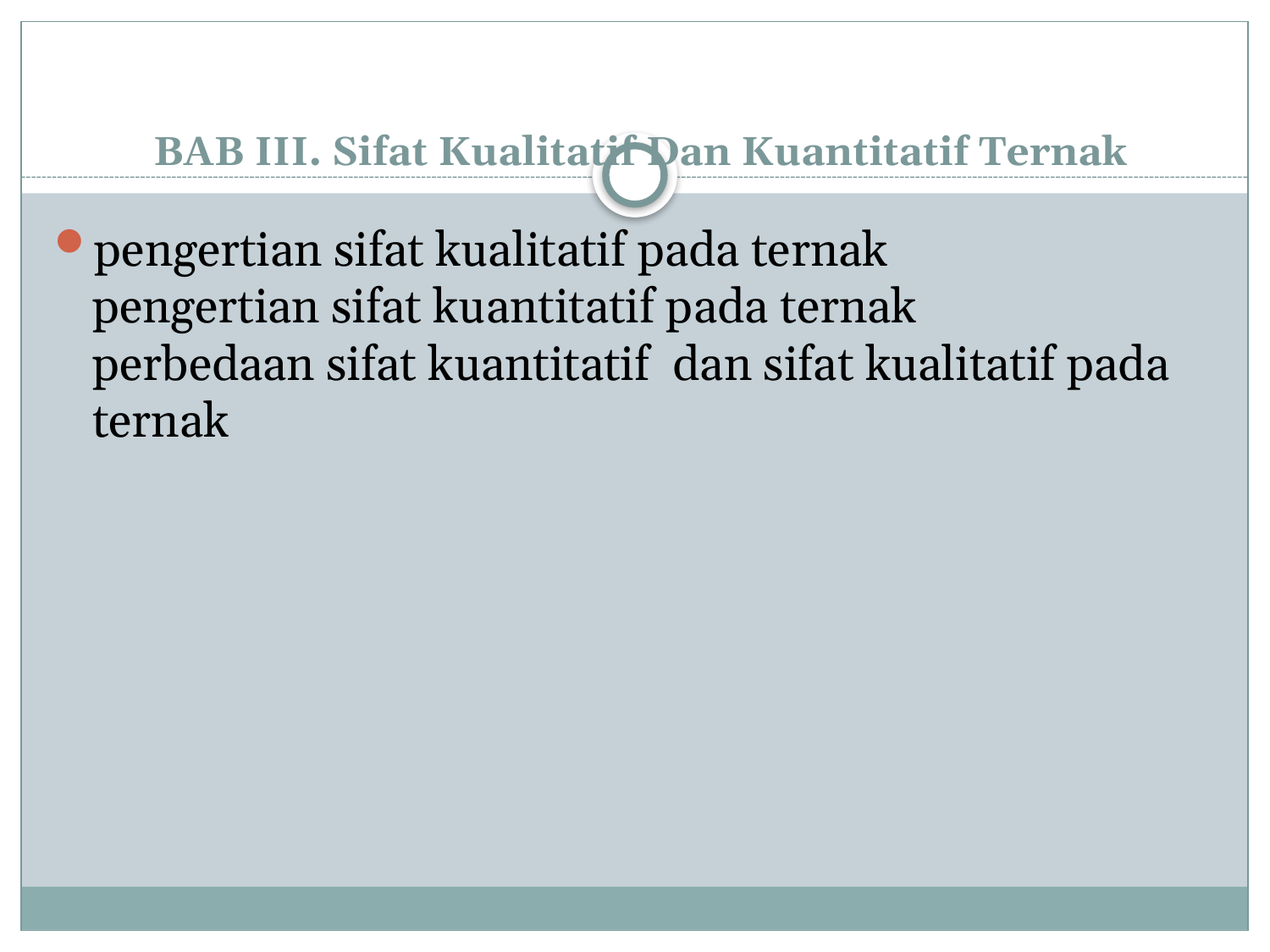

# BAB III. Sifat Kualitatif Dan Kuantitatif Ternak
pengertian sifat kualitatif pada ternak
pengertian sifat kuantitatif pada ternak
perbedaan sifat kuantitatif  dan sifat kualitatif pada ternak